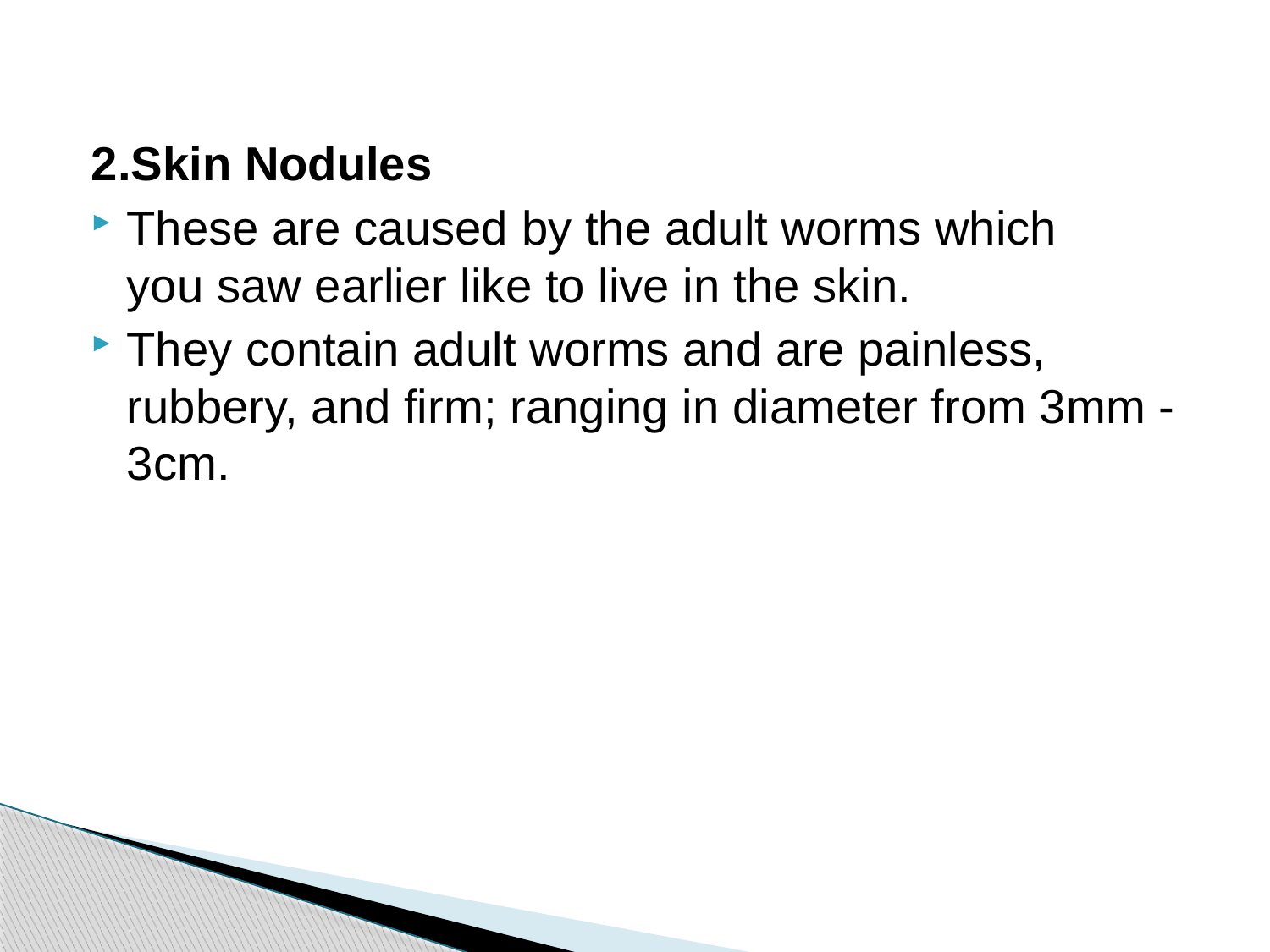

#
2.Skin Nodules
These are caused by the adult worms which you saw earlier like to live in the skin.
They contain adult worms and are painless, rubbery, and firm; ranging in diameter from 3mm - 3cm.